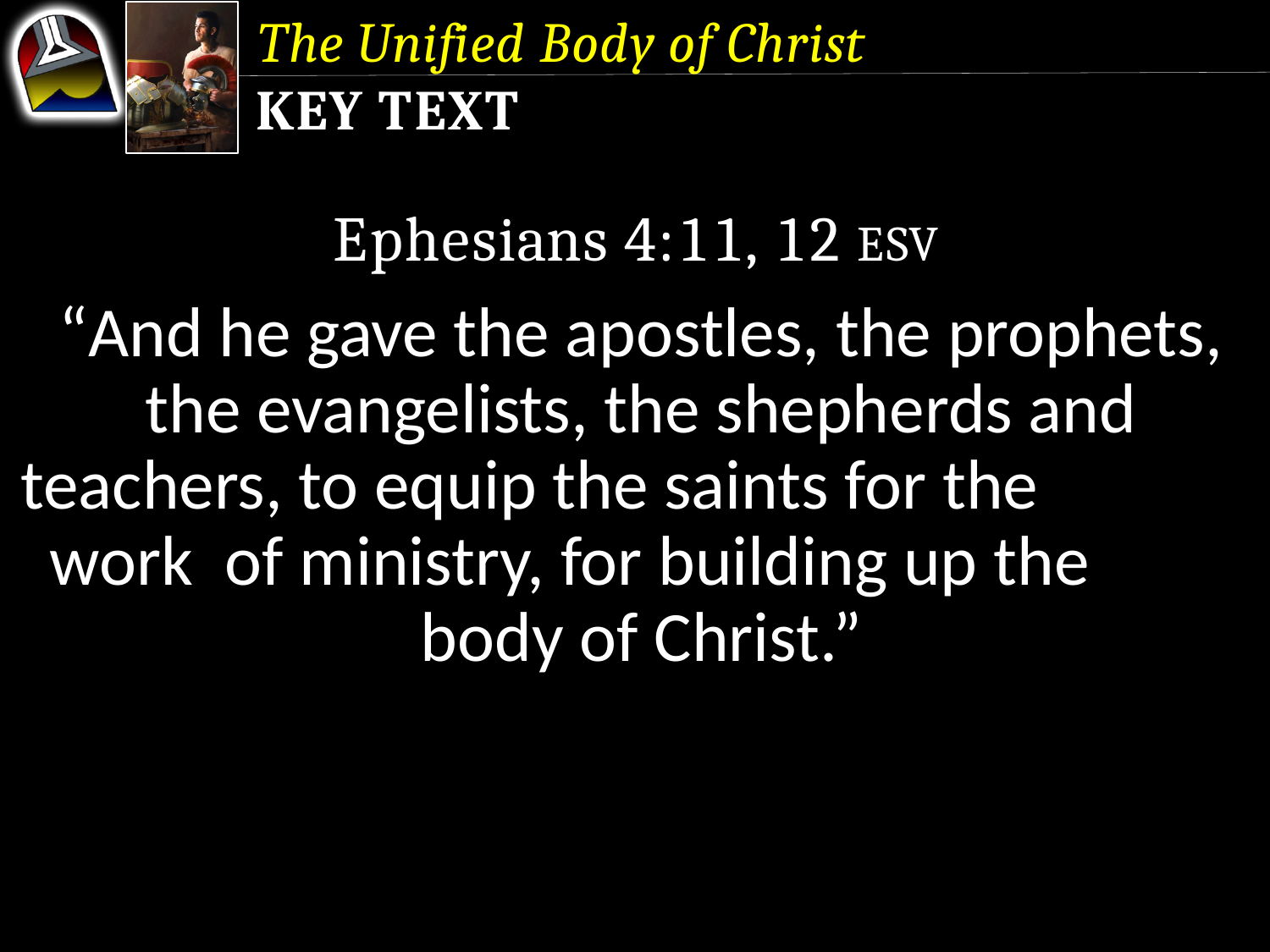

The Unified Body of Christ
Key Text
Ephesians 4:11, 12 ESV
“And he gave the apostles, the prophets, the evangelists, the shepherds and teachers, to equip the saints for the               work  of ministry, for building up the          body of Christ.”